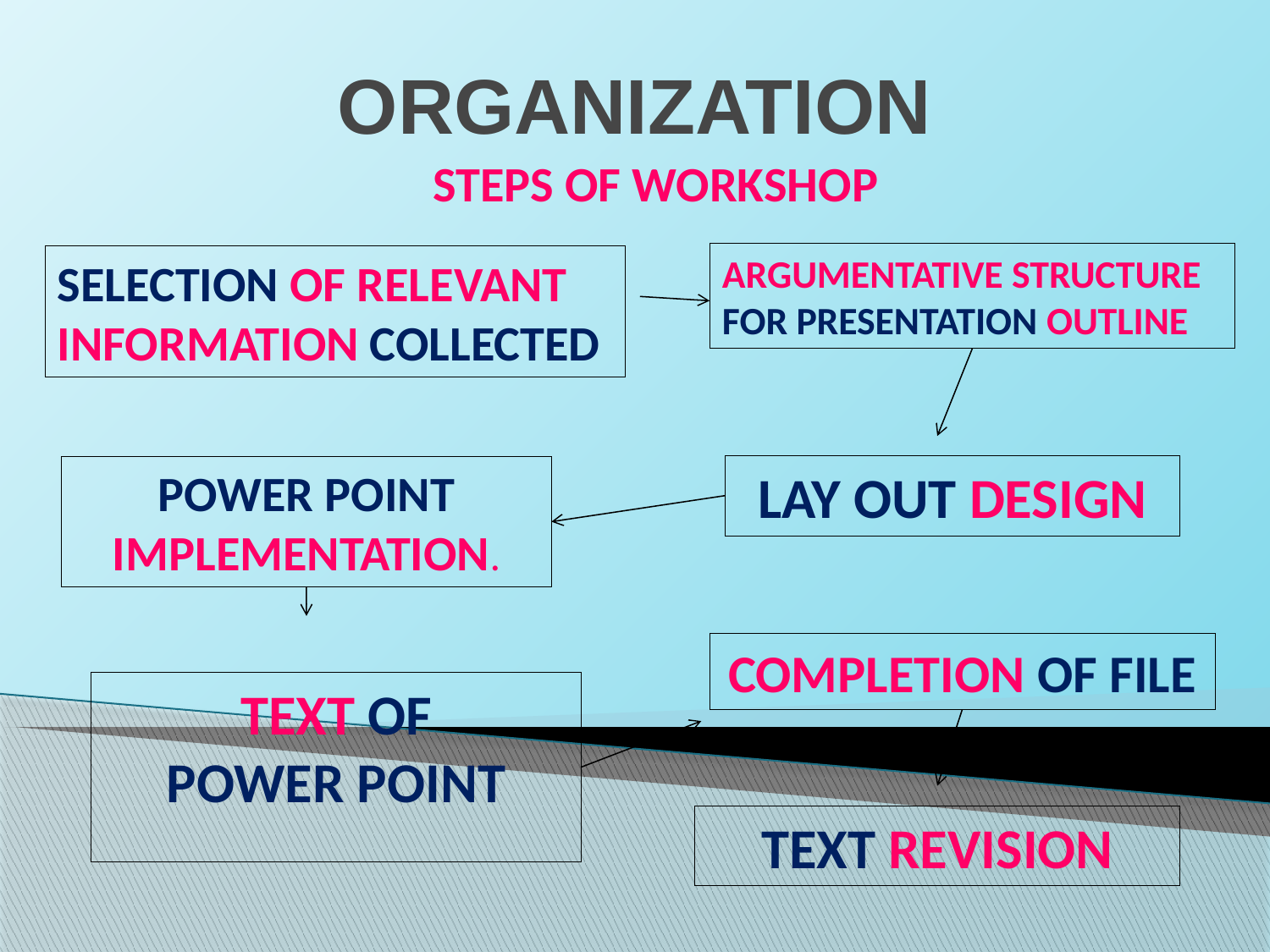

# ORGANIZATION
STEPS OF WORKSHOP
ARGUMENTATIVE STRUCTURE
FOR PRESENTATION OUTLINE
SELECTION OF RELEVANT INFORMATION COLLECTED
LAY OUT DESIGN
POWER POINT IMPLEMENTATION.
COMPLETION OF FILE
TEXT OF
POWER POINT

TEXT REVISION